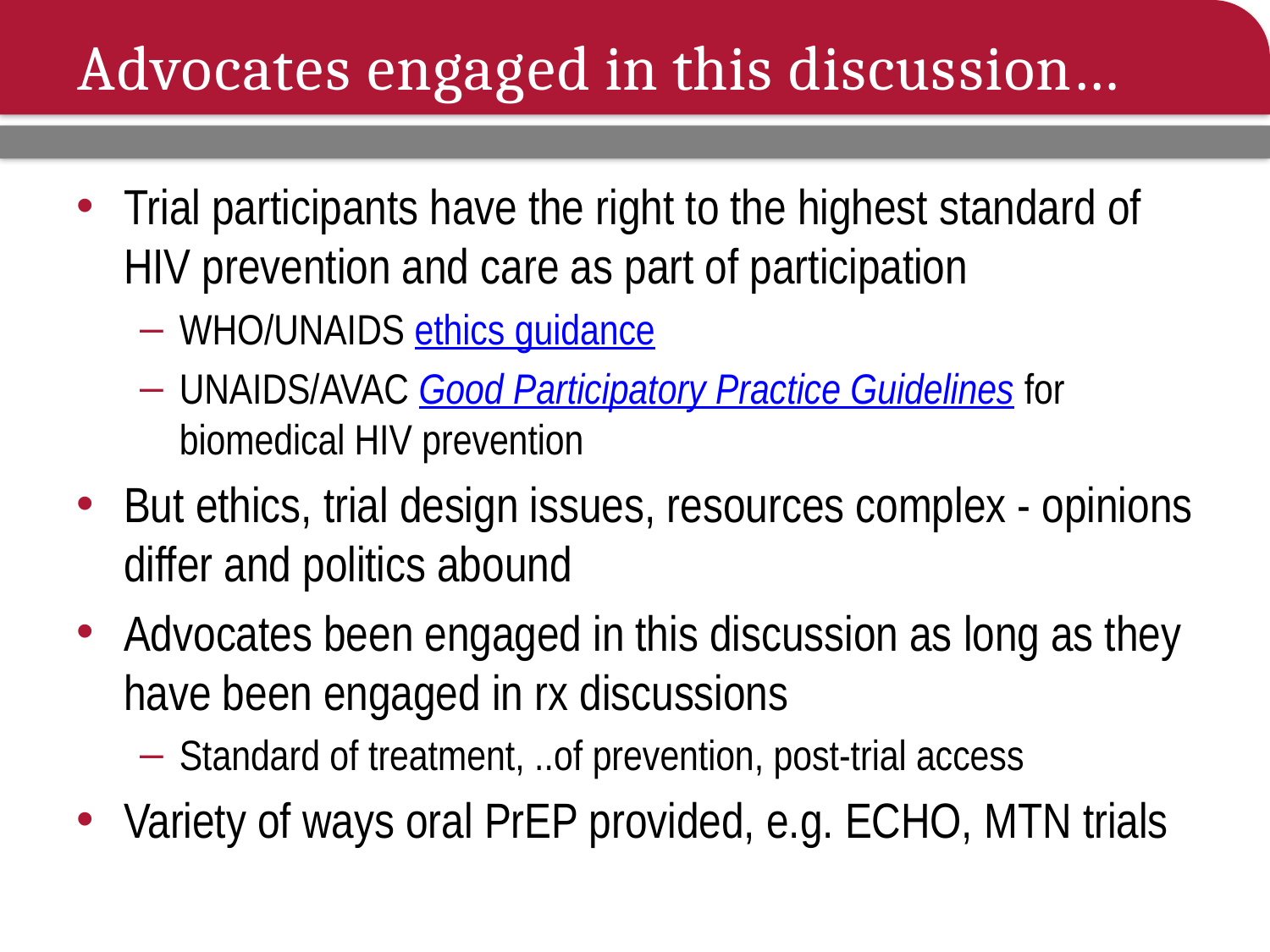

# Advocates engaged in this discussion…
Trial participants have the right to the highest standard of HIV prevention and care as part of participation
WHO/UNAIDS ethics guidance
UNAIDS/AVAC Good Participatory Practice Guidelines for biomedical HIV prevention
But ethics, trial design issues, resources complex - opinions differ and politics abound
Advocates been engaged in this discussion as long as they have been engaged in rx discussions
Standard of treatment, ..of prevention, post-trial access
Variety of ways oral PrEP provided, e.g. ECHO, MTN trials